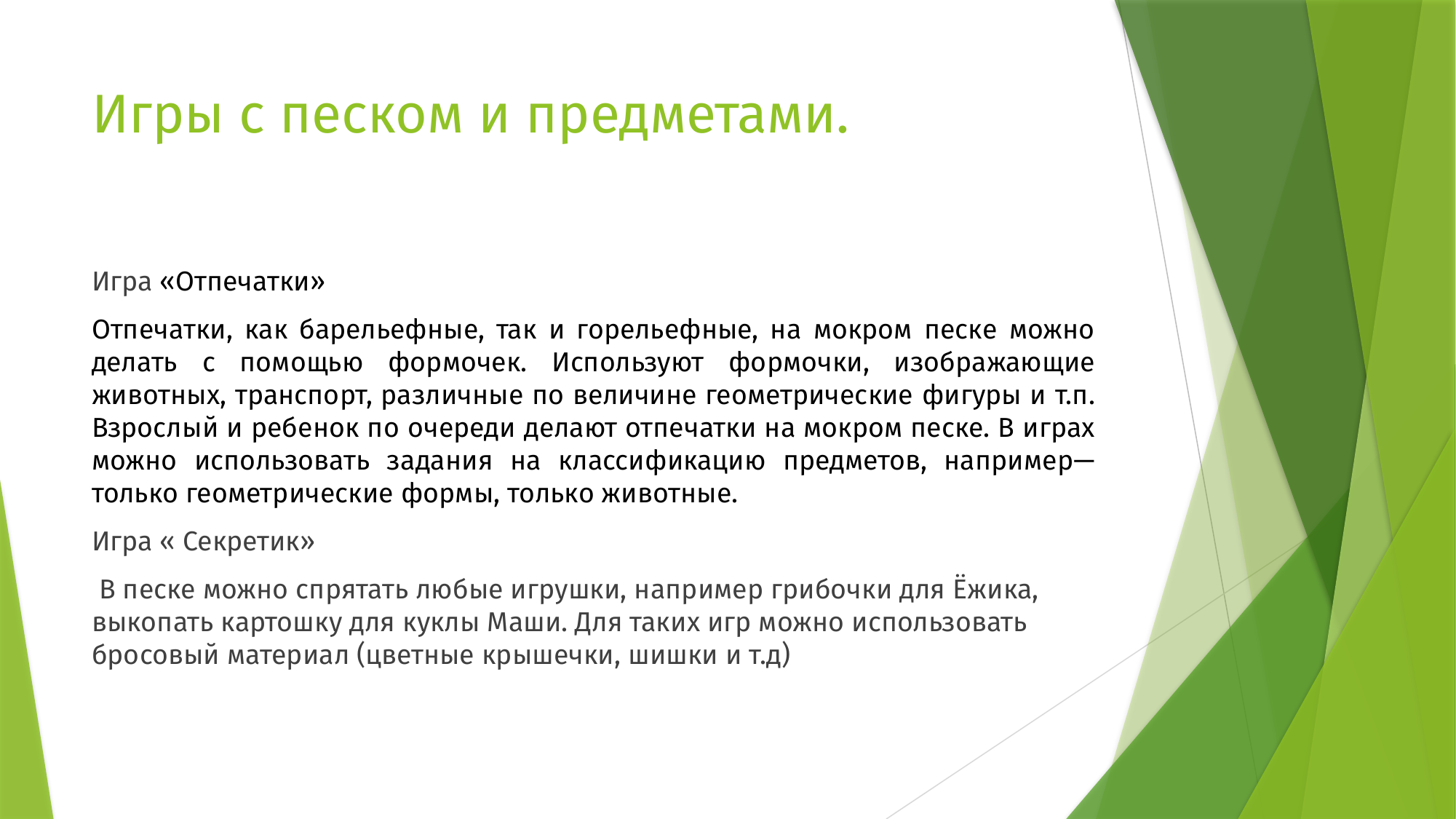

# Игры с песком и предметами.
Игра «Отпечатки»
Отпечатки, как барельефные, так и горельефные, на мокром песке можно делать с помощью формочек. Используют формочки, изображающие животных, транспорт, различные по величине геометрические фигуры и т.п. Взрослый и ребенок по очереди делают отпечатки на мокром песке. В играх можно использовать задания на классификацию предметов, например— только геометрические формы, только животные.
Игра « Секретик»
 В песке можно спрятать любые игрушки, например грибочки для Ёжика, выкопать картошку для куклы Маши. Для таких игр можно использовать бросовый материал (цветные крышечки, шишки и т.д)